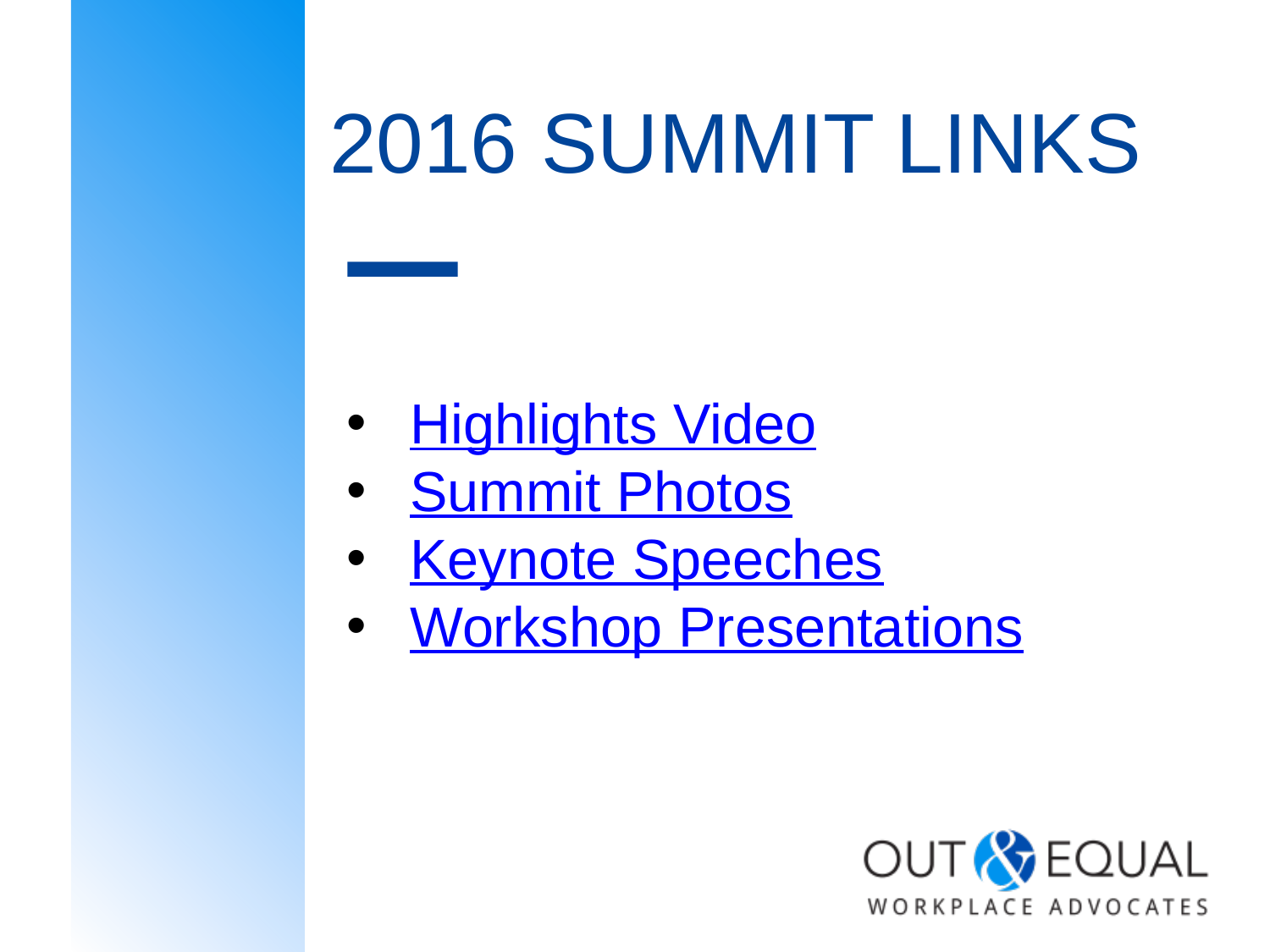

# 2016 SUMMIT LINKS
Highlights Video
Summit Photos
Keynote Speeches
Workshop Presentations